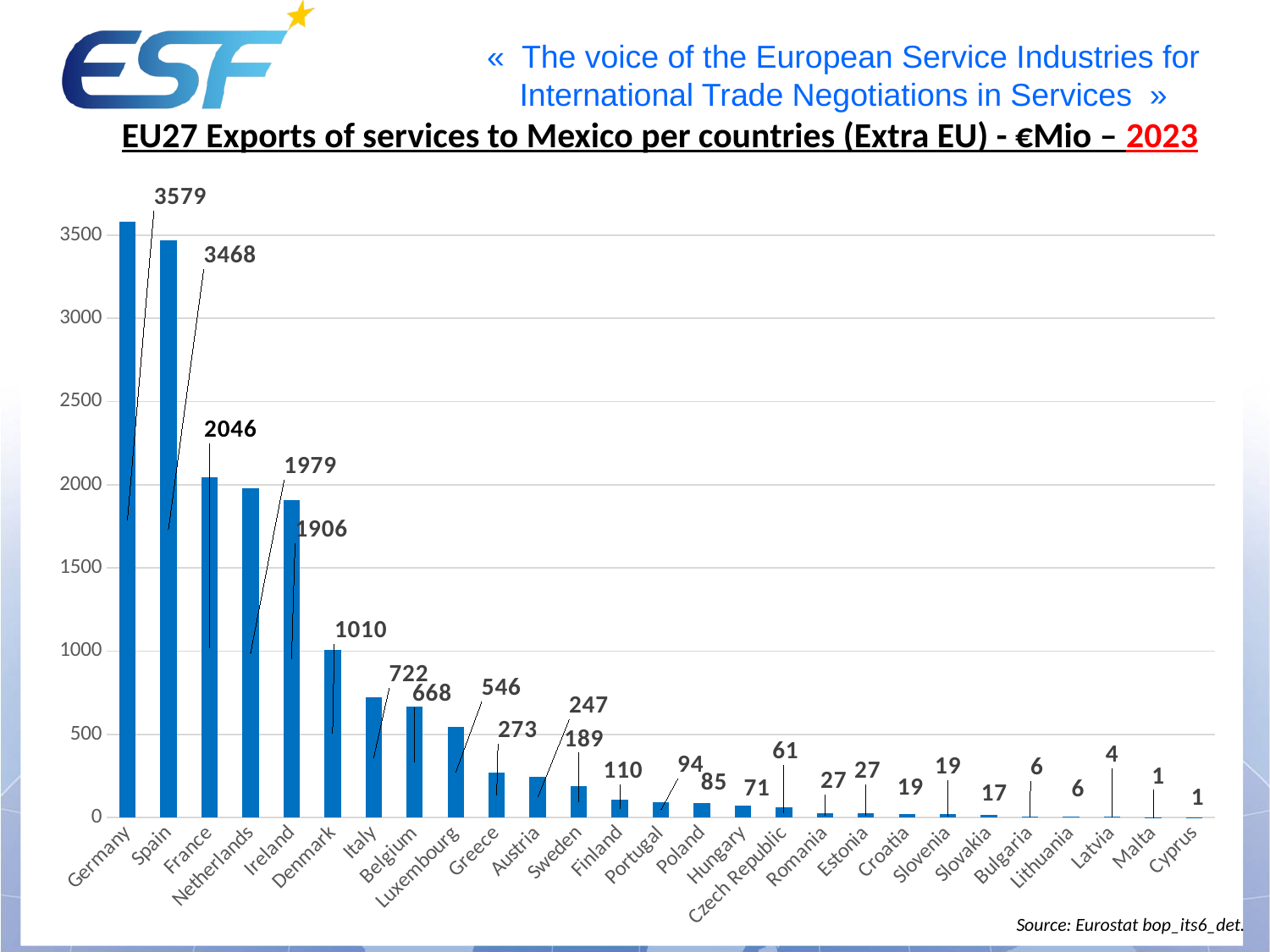

# EU27 Exports of services to Mexico per countries (Extra EU) - €Mio – 2023

### Chart

| Category |  |
|---|---|
| Germany | 3579.0 |
| Spain | 3468.0 |
| France | 2046.0 |
| Netherlands | 1979.0 |
| Ireland | 1906.0 |
| Denmark | 1010.0 |
| Italy | 722.0 |
| Belgium | 668.0 |
| Luxembourg | 546.0 |
| Greece | 273.0 |
| Austria | 247.0 |
| Sweden | 189.0 |
| Finland | 110.0 |
| Portugal | 94.0 |
| Poland | 85.0 |
| Hungary | 71.0 |
| Czech Republic | 61.0 |
| Romania | 27.0 |
| Estonia | 27.0 |
| Croatia | 19.0 |
| Slovenia | 19.0 |
| Slovakia | 17.0 |
| Bulgaria | 6.0 |
| Lithuania | 6.0 |
| Latvia | 4.0 |
| Malta | 1.0 |
| Cyprus | 1.0 |
Source: Eurostat bop_its6_det.